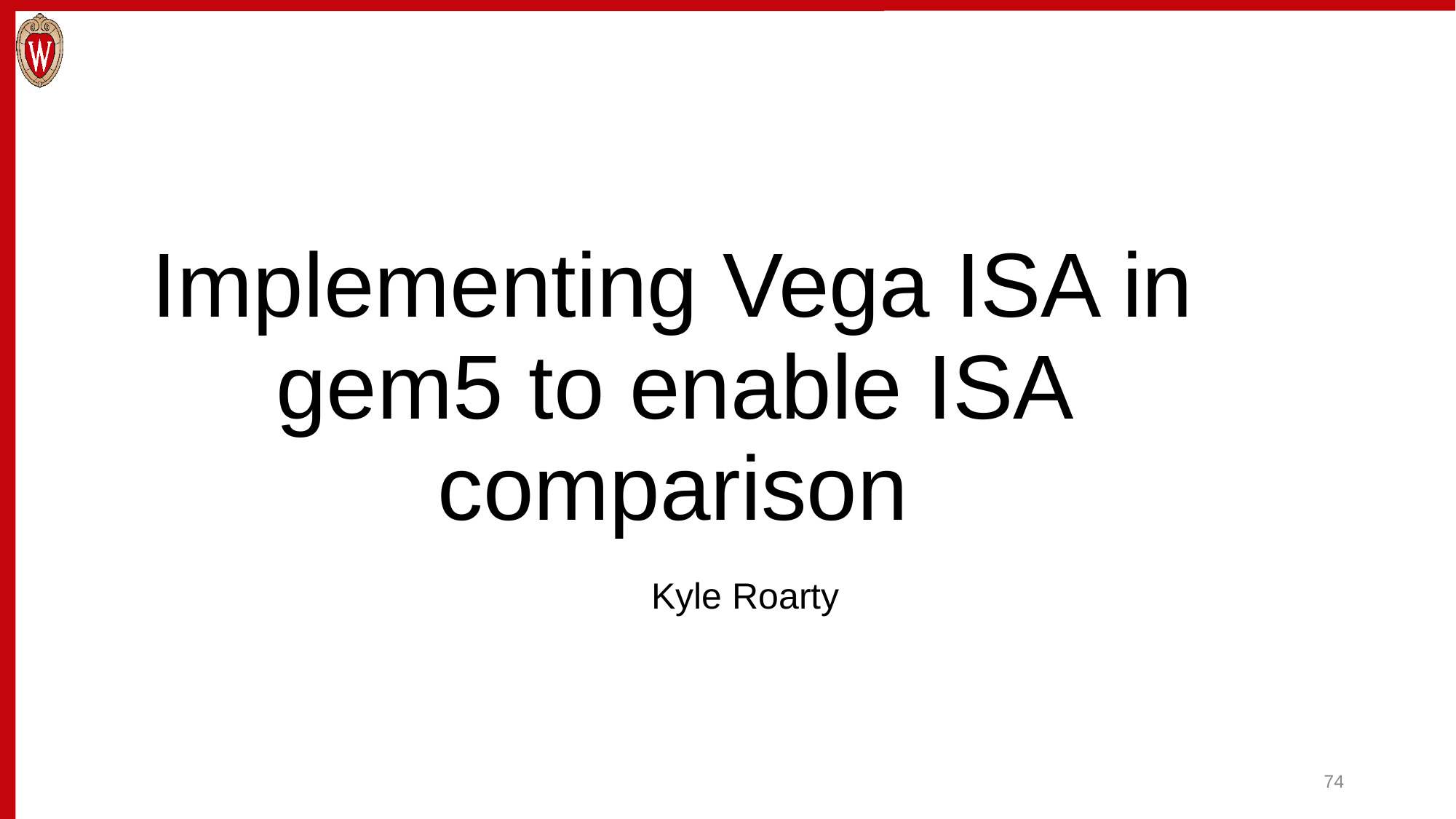

# Implementing Vega ISA in gem5 to enable ISA comparison
Kyle Roarty
74